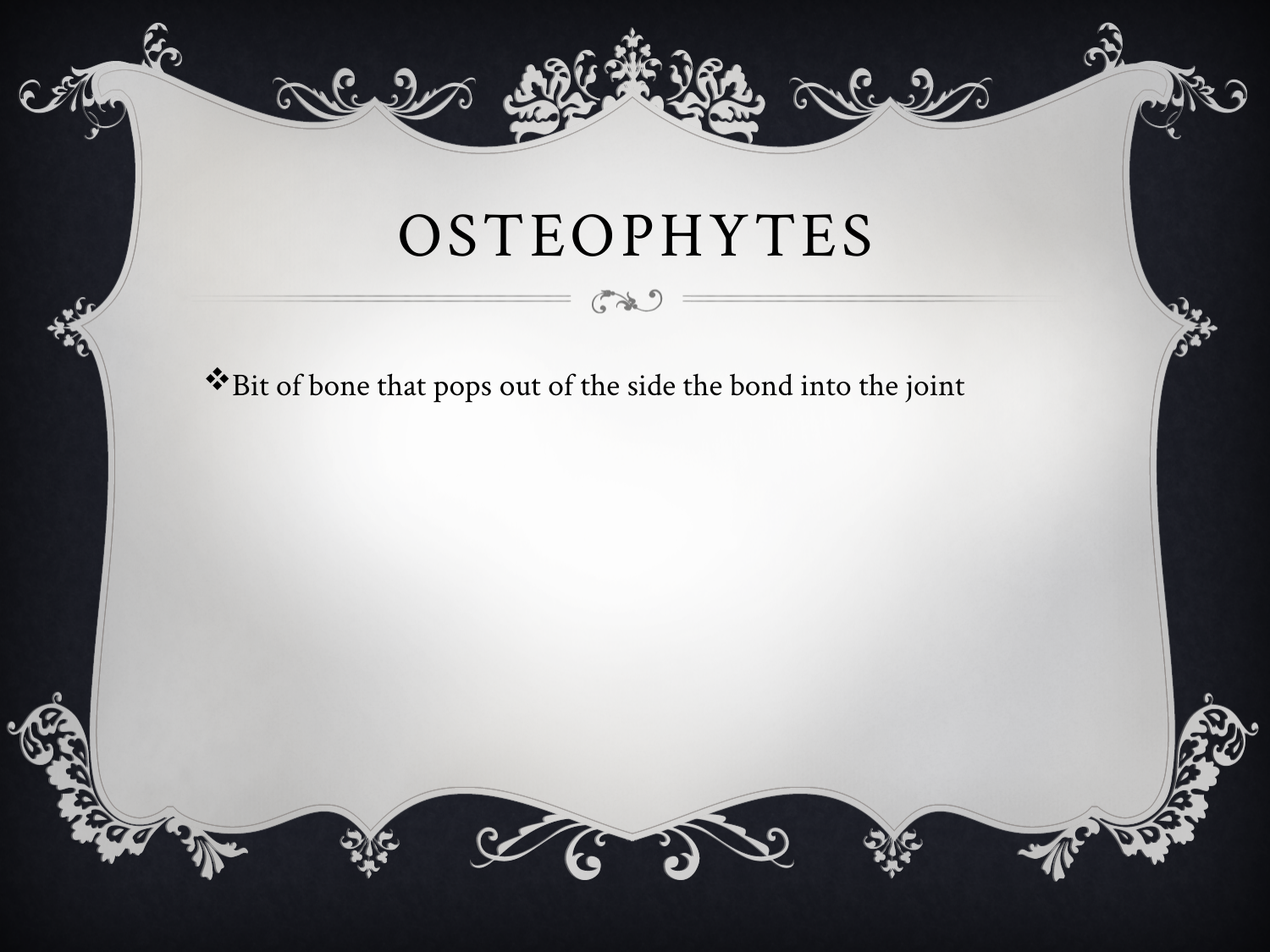

# Osteophytes
Bit of bone that pops out of the side the bond into the joint